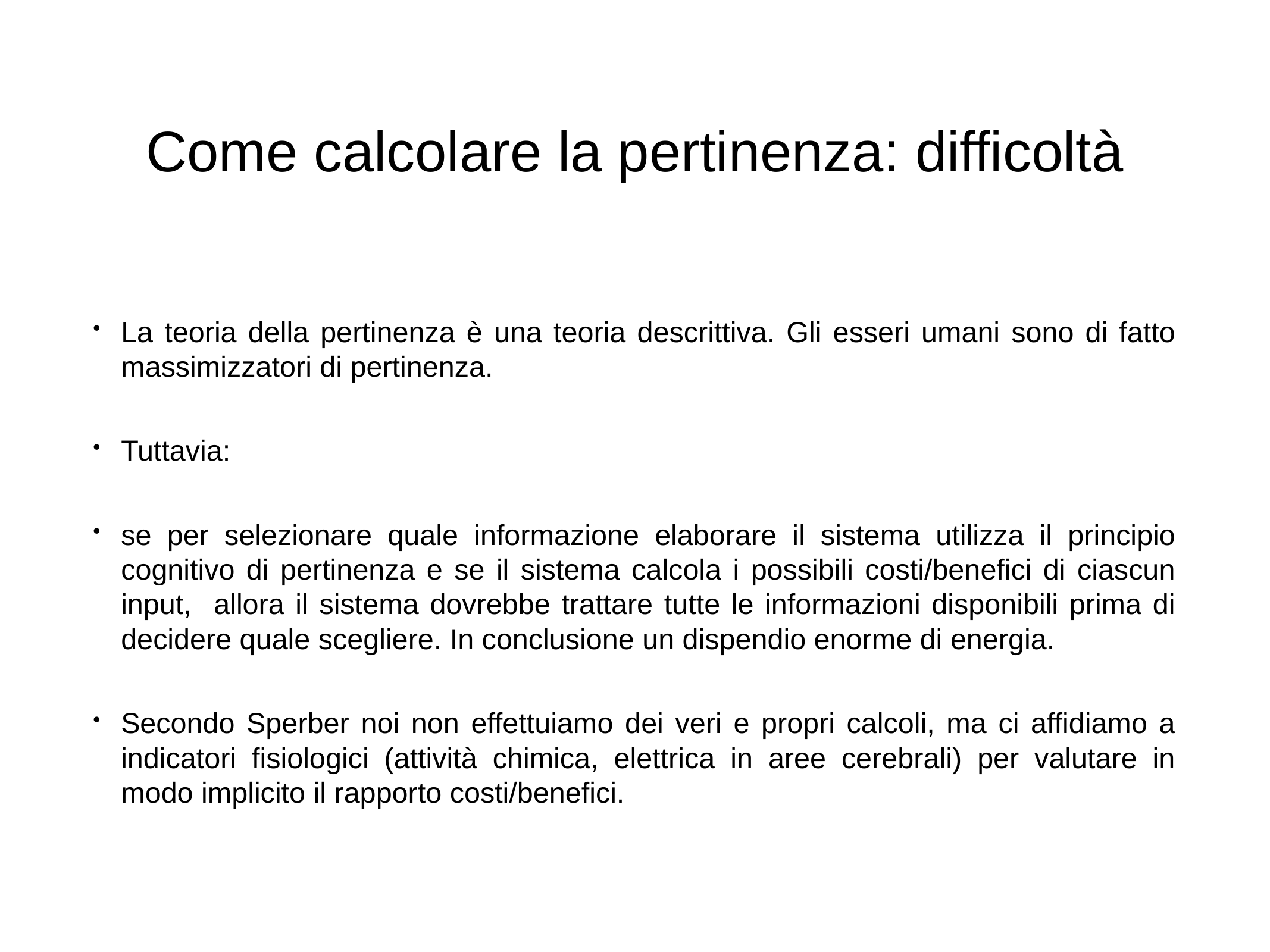

# Come calcolare la pertinenza: difficoltà
La teoria della pertinenza è una teoria descrittiva. Gli esseri umani sono di fatto massimizzatori di pertinenza.
Tuttavia:
se per selezionare quale informazione elaborare il sistema utilizza il principio cognitivo di pertinenza e se il sistema calcola i possibili costi/benefici di ciascun input,  allora il sistema dovrebbe trattare tutte le informazioni disponibili prima di decidere quale scegliere. In conclusione un dispendio enorme di energia.
Secondo Sperber noi non effettuiamo dei veri e propri calcoli, ma ci affidiamo a indicatori fisiologici (attività chimica, elettrica in aree cerebrali) per valutare in modo implicito il rapporto costi/benefici.